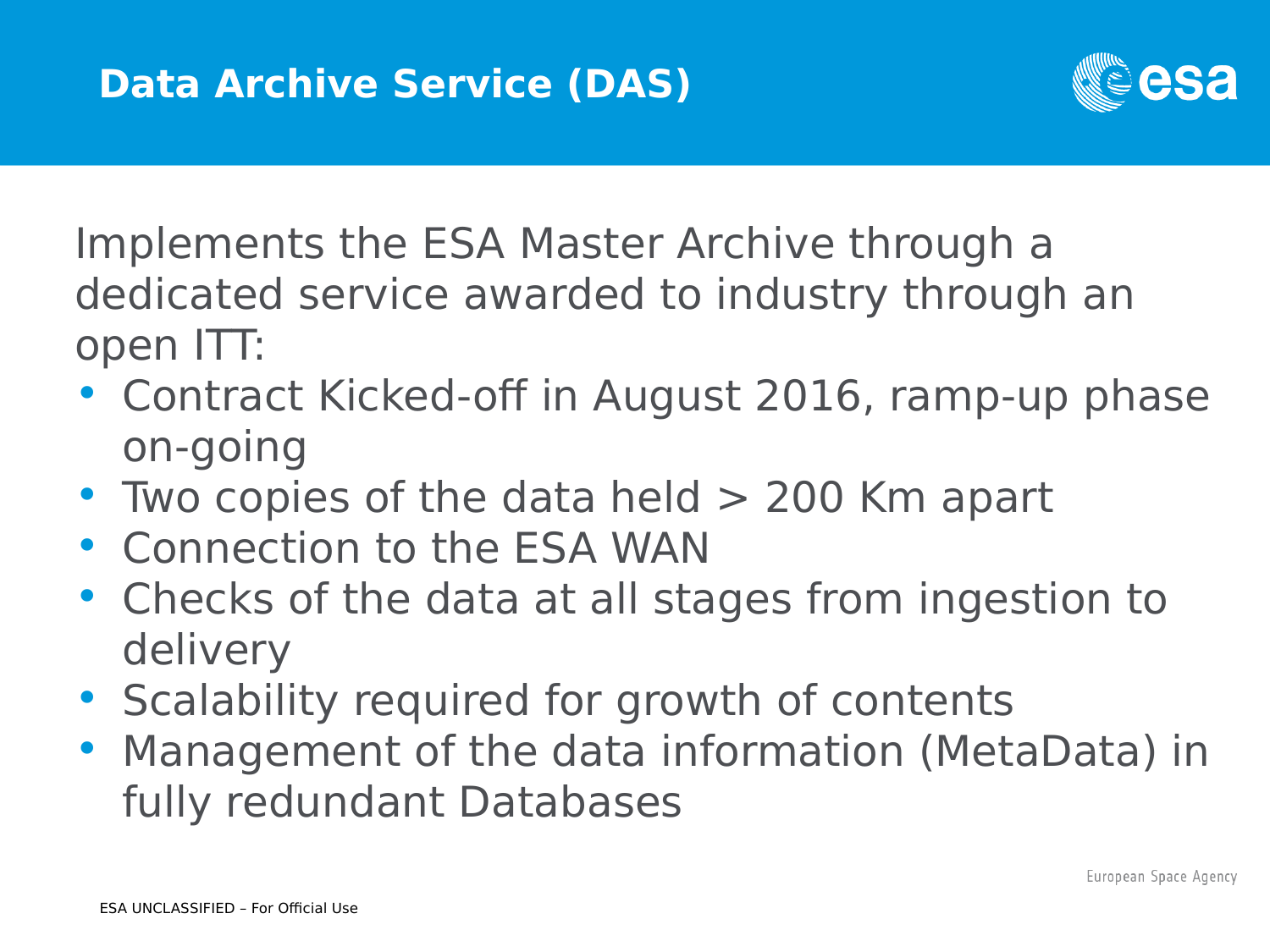

# Data Archive Service (DAS)
Implements the ESA Master Archive through a dedicated service awarded to industry through an open ITT:
Contract Kicked-off in August 2016, ramp-up phase on-going
Two copies of the data held > 200 Km apart
Connection to the ESA WAN
Checks of the data at all stages from ingestion to delivery
Scalability required for growth of contents
Management of the data information (MetaData) in fully redundant Databases
ESA UNCLASSIFIED – For Official Use